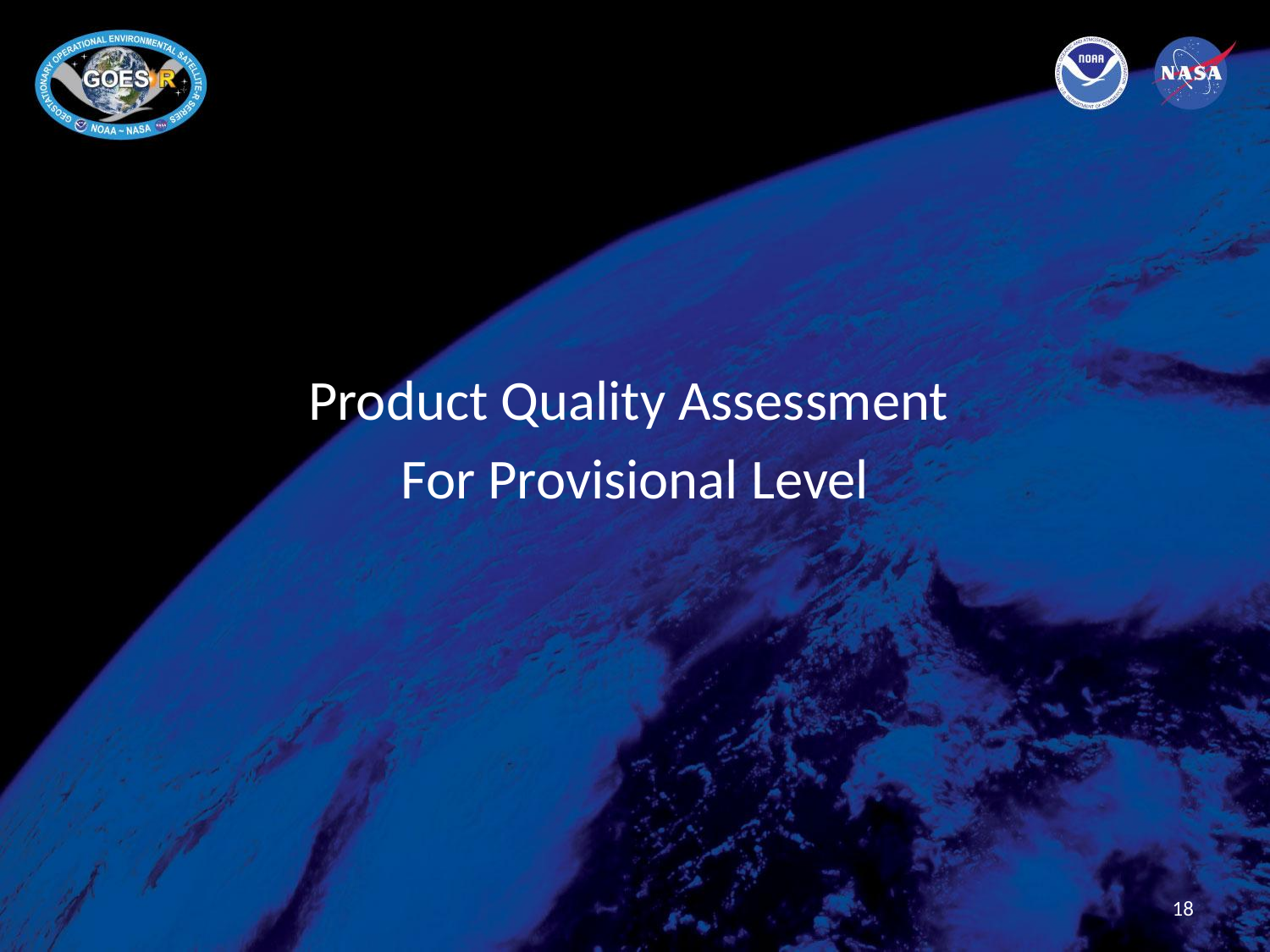

Product Quality Assessment
For Provisional Level
18